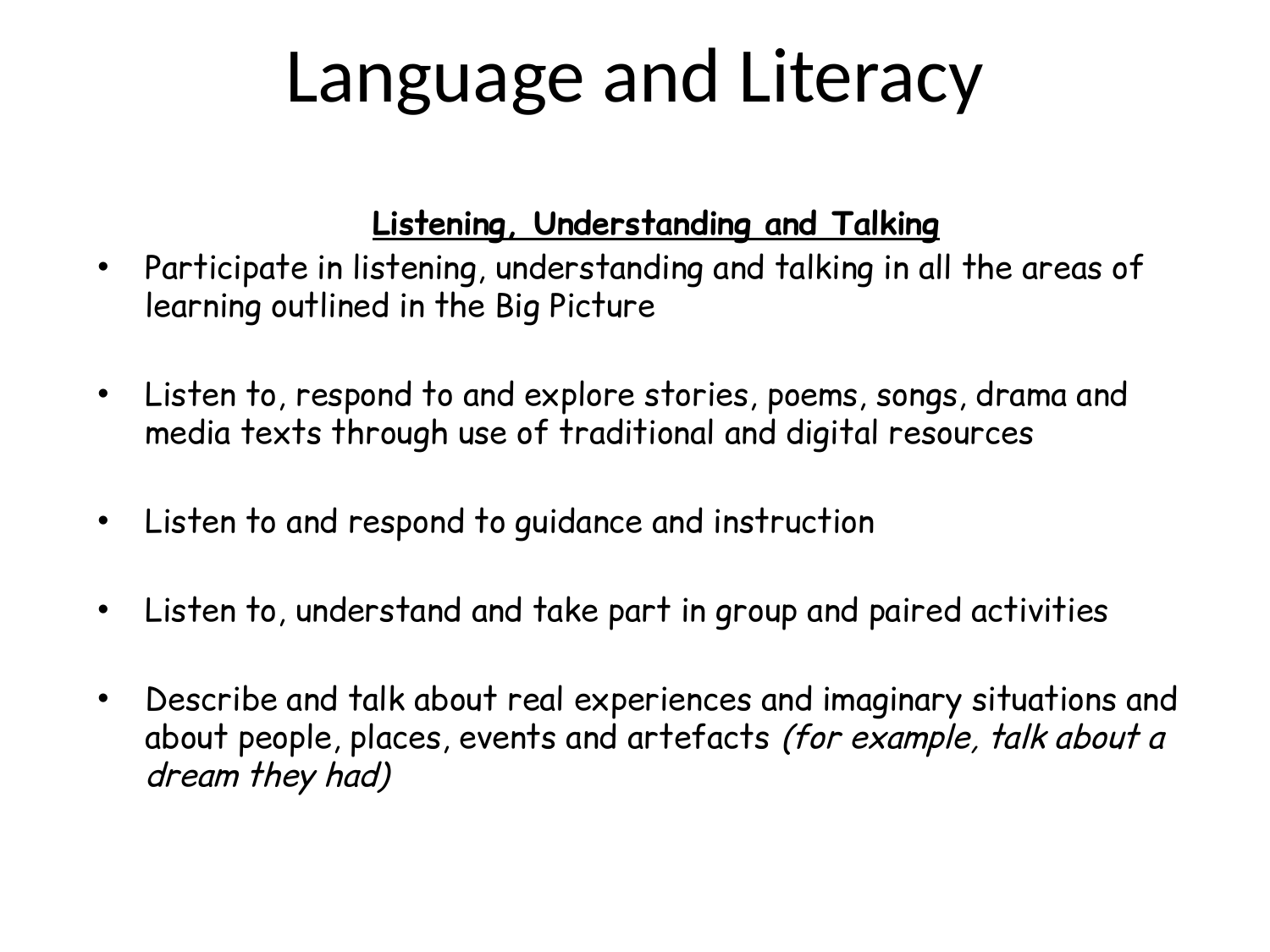

# Language and Literacy

Listening, Understanding and Talking
Participate in listening, understanding and talking in all the areas of learning outlined in the Big Picture

Listen to, respond to and explore stories, poems, songs, drama and media texts through use of traditional and digital resources

Listen to and respond to guidance and instruction

Listen to, understand and take part in group and paired activities

Describe and talk about real experiences and imaginary situations and about people, places, events and artefacts (for example, talk about a dream they had)